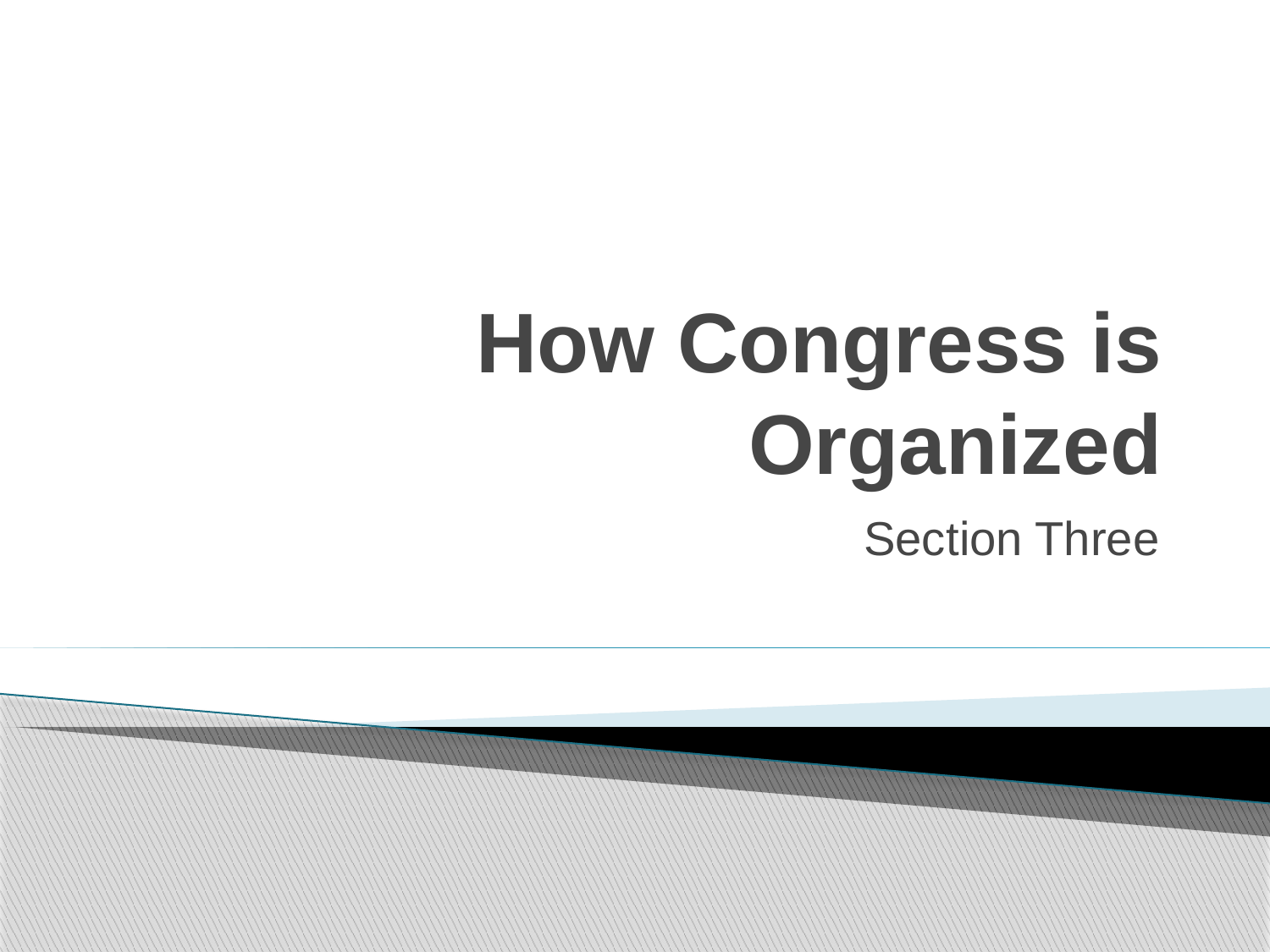

# How Congress is Organized
Section Three